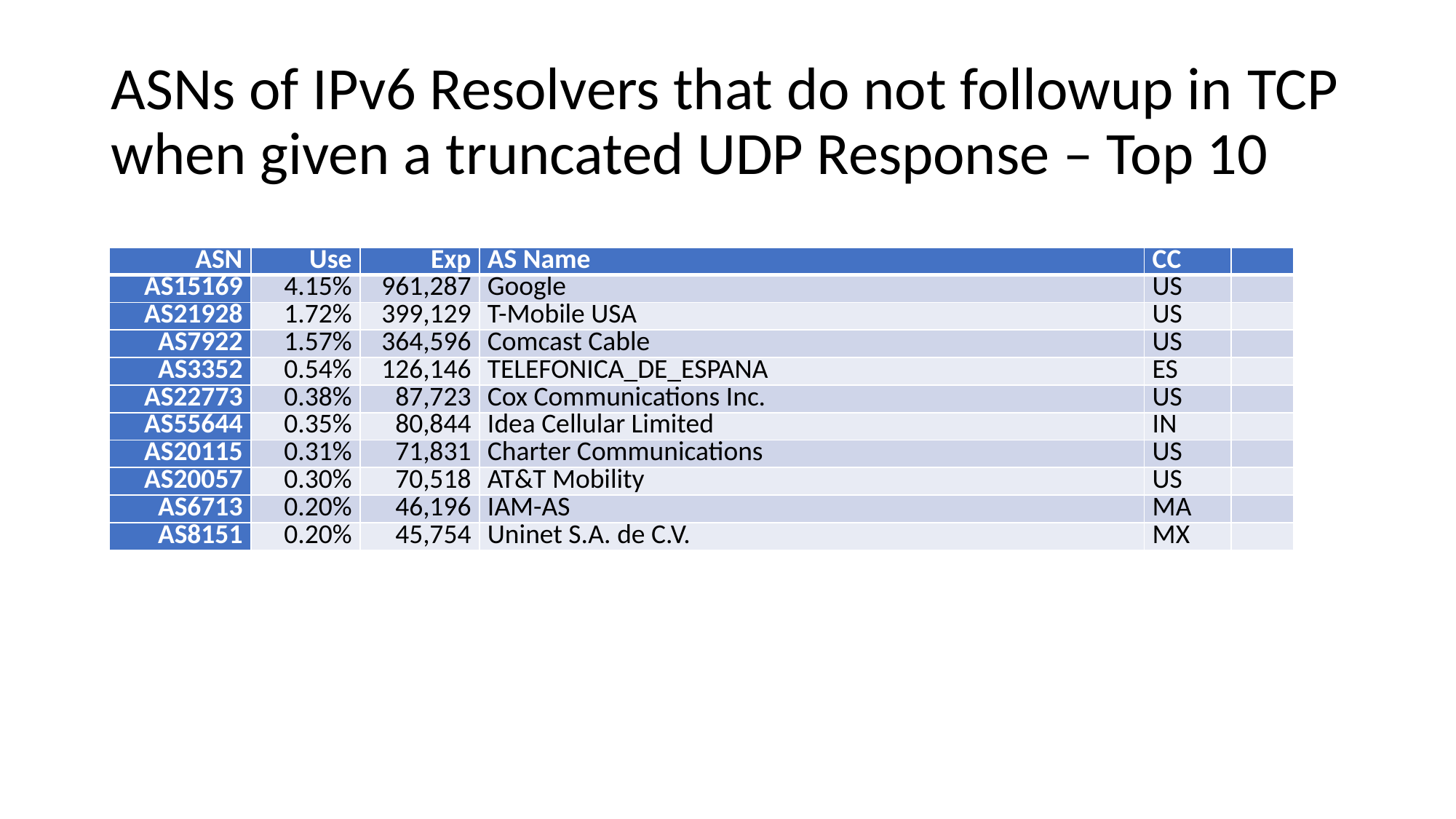

# ASNs of IPv6 Resolvers that do not followup in TCP when given a truncated UDP Response – Top 10
| ASN | Use | Exp | AS Name | CC |  |
| --- | --- | --- | --- | --- | --- |
| AS15169 | 4.15% | 961,287 | Google | US |  |
| AS21928 | 1.72% | 399,129 | T-Mobile USA | US |  |
| AS7922 | 1.57% | 364,596 | Comcast Cable | US |  |
| AS3352 | 0.54% | 126,146 | TELEFONICA\_DE\_ESPANA | ES |  |
| AS22773 | 0.38% | 87,723 | Cox Communications Inc. | US |  |
| AS55644 | 0.35% | 80,844 | Idea Cellular Limited | IN |  |
| AS20115 | 0.31% | 71,831 | Charter Communications | US |  |
| AS20057 | 0.30% | 70,518 | AT&T Mobility | US |  |
| AS6713 | 0.20% | 46,196 | IAM-AS | MA |  |
| AS8151 | 0.20% | 45,754 | Uninet S.A. de C.V. | MX |  |